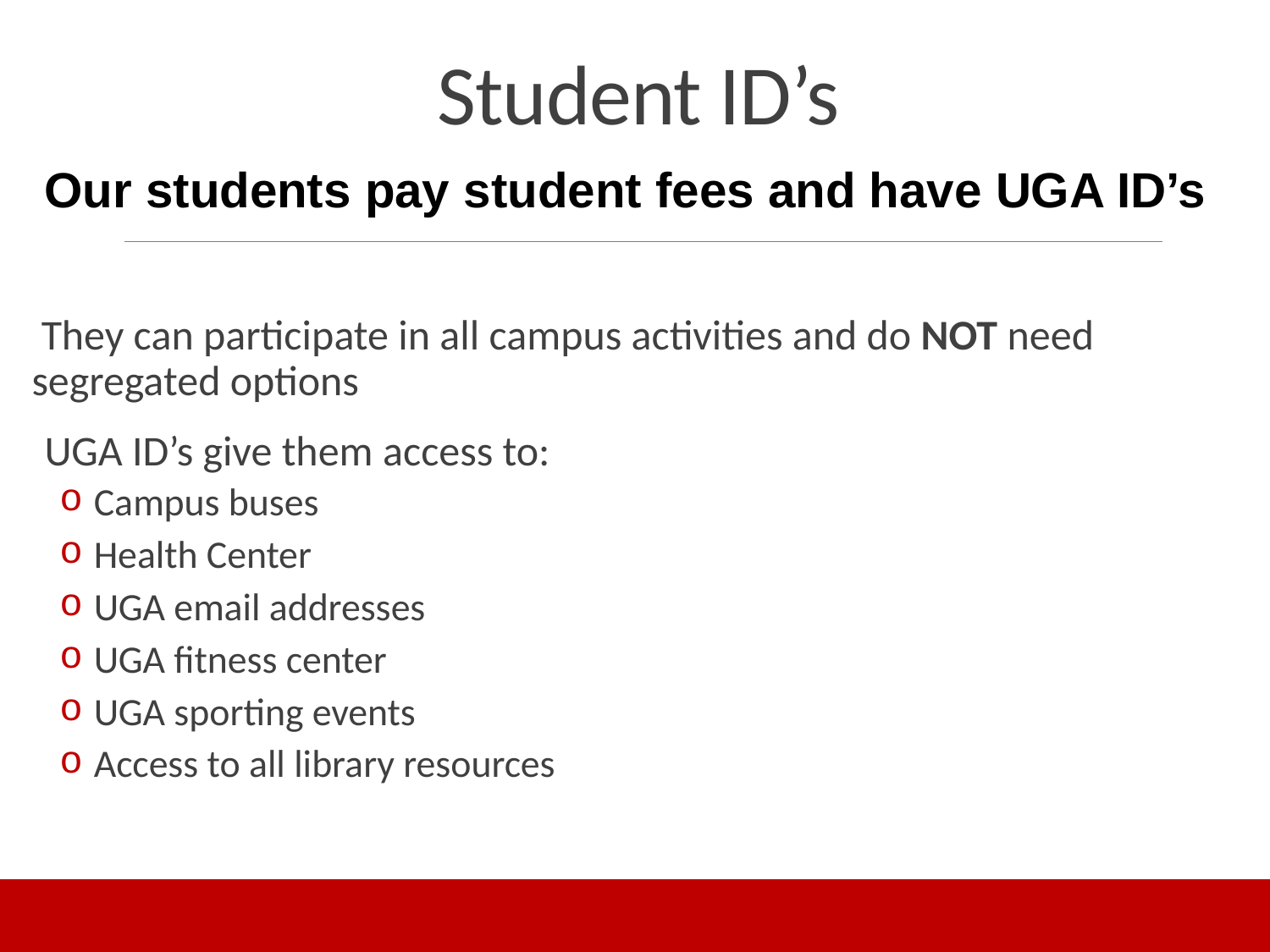

# Student ID’s
Our students pay student fees and have UGA ID’s

 They can participate in all campus activities and do NOT need    segregated options
UGA ID’s give them access to:
 Campus buses
 Health Center
 UGA email addresses
 UGA fitness center
 UGA sporting events
 Access to all library resources